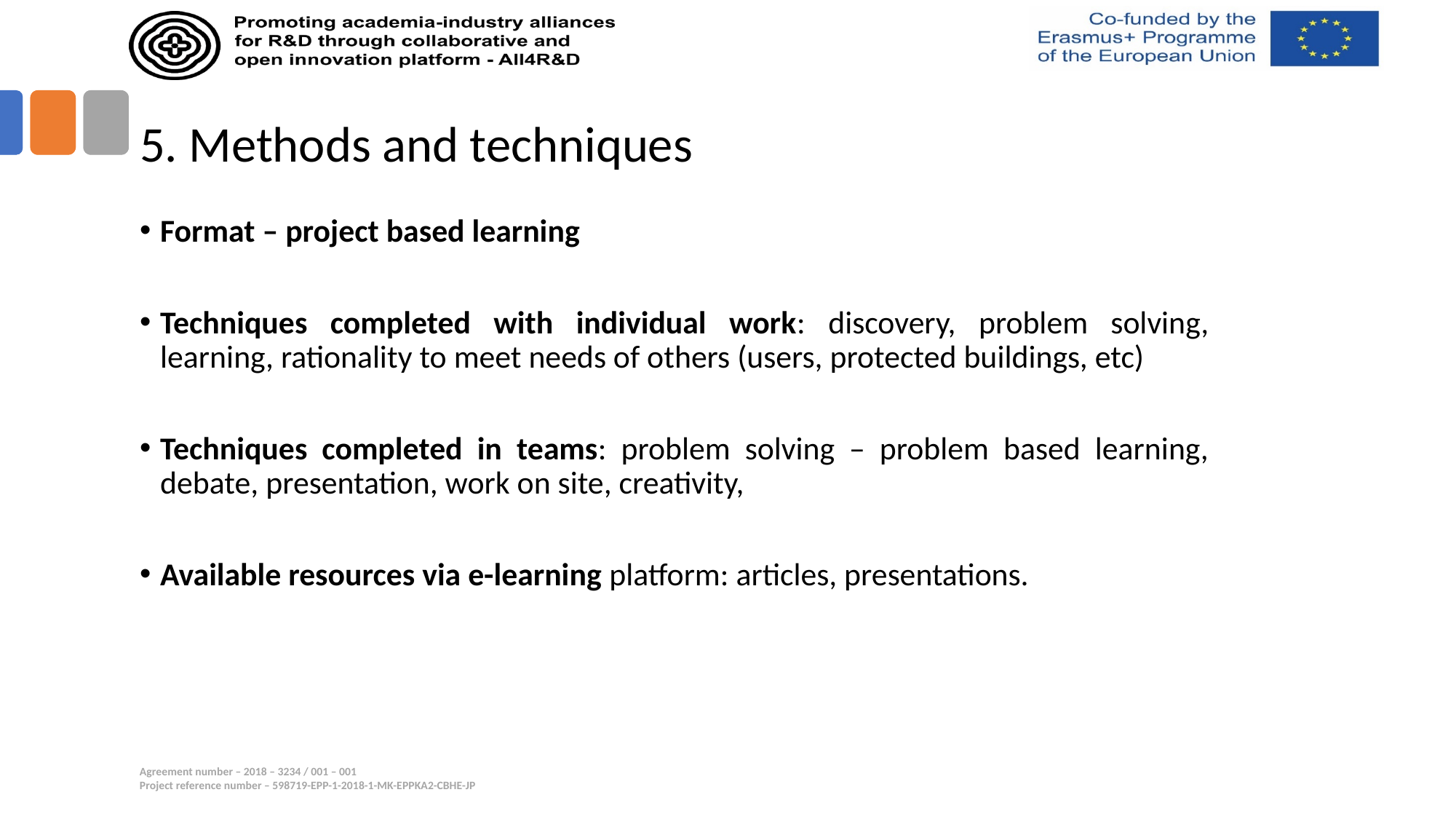

# 5. Methods and techniques
Format – project based learning

Techniques completed with individual work: discovery, problem solving, learning, rationality to meet needs of others (users, protected buildings, etc)

Techniques completed in teams: problem solving – problem based learning, debate, presentation, work on site, creativity,

Available resources via e-learning platform: articles, presentations.